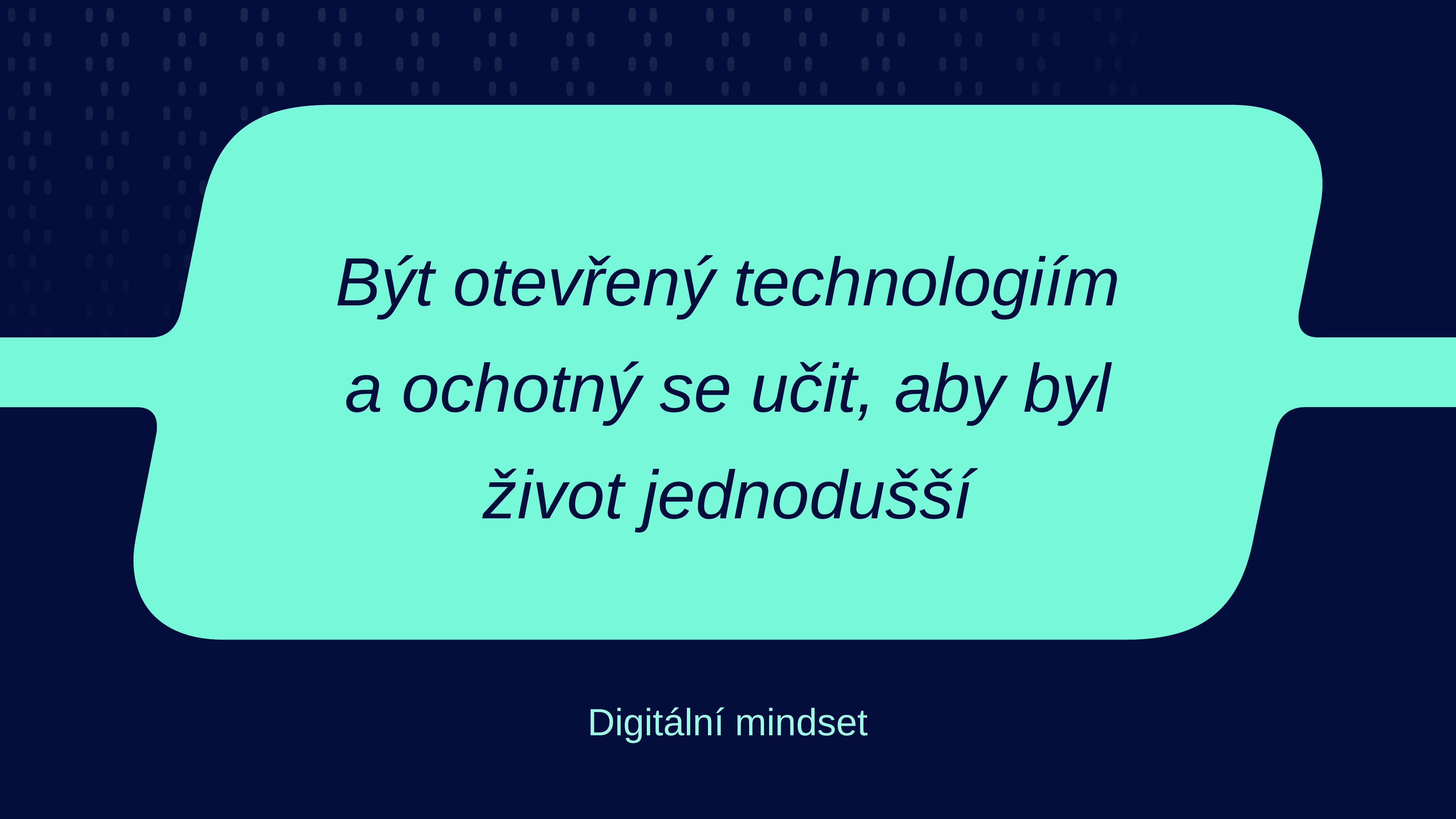

Být otevřený technologiím a ochotný se učit, aby byl život jednodušší
Digitální mindset